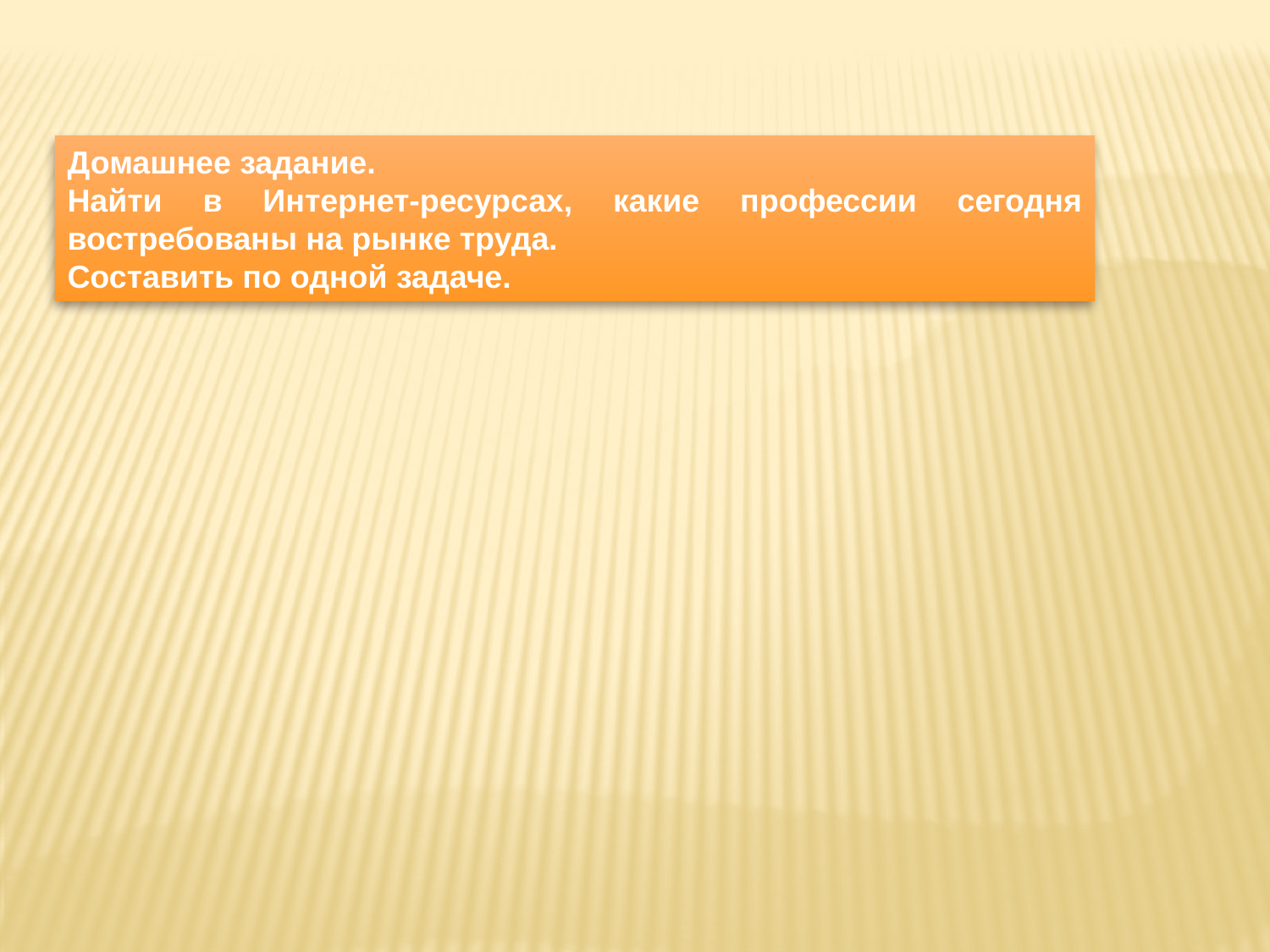

Домашнее задание.
Найти в Интернет-ресурсах, какие профессии сегодня востребованы на рынке труда.
Составить по одной задаче.